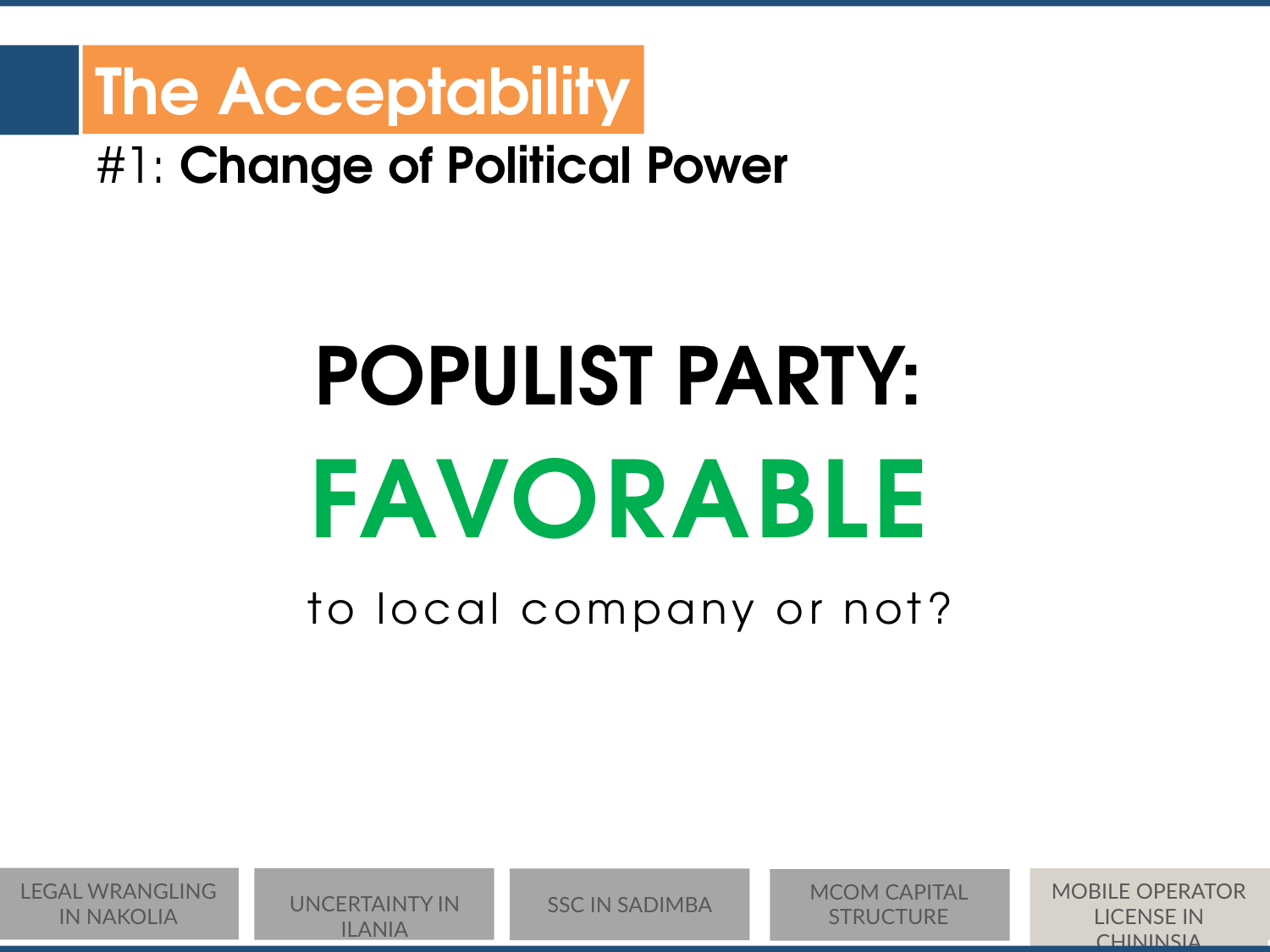

The Acceptability
#1: Change of Political Power
POPULIST PARTY:
FAVORABLE
to local company or not?

MOBILE OPERATOR LICENSE IN CHININSIA
LEGAL WRANGLING IN NAKOLIA
MCOM CAPITAL STRUCTURE
UNCERTAINTY IN ILANIA
SSC IN SADIMBA